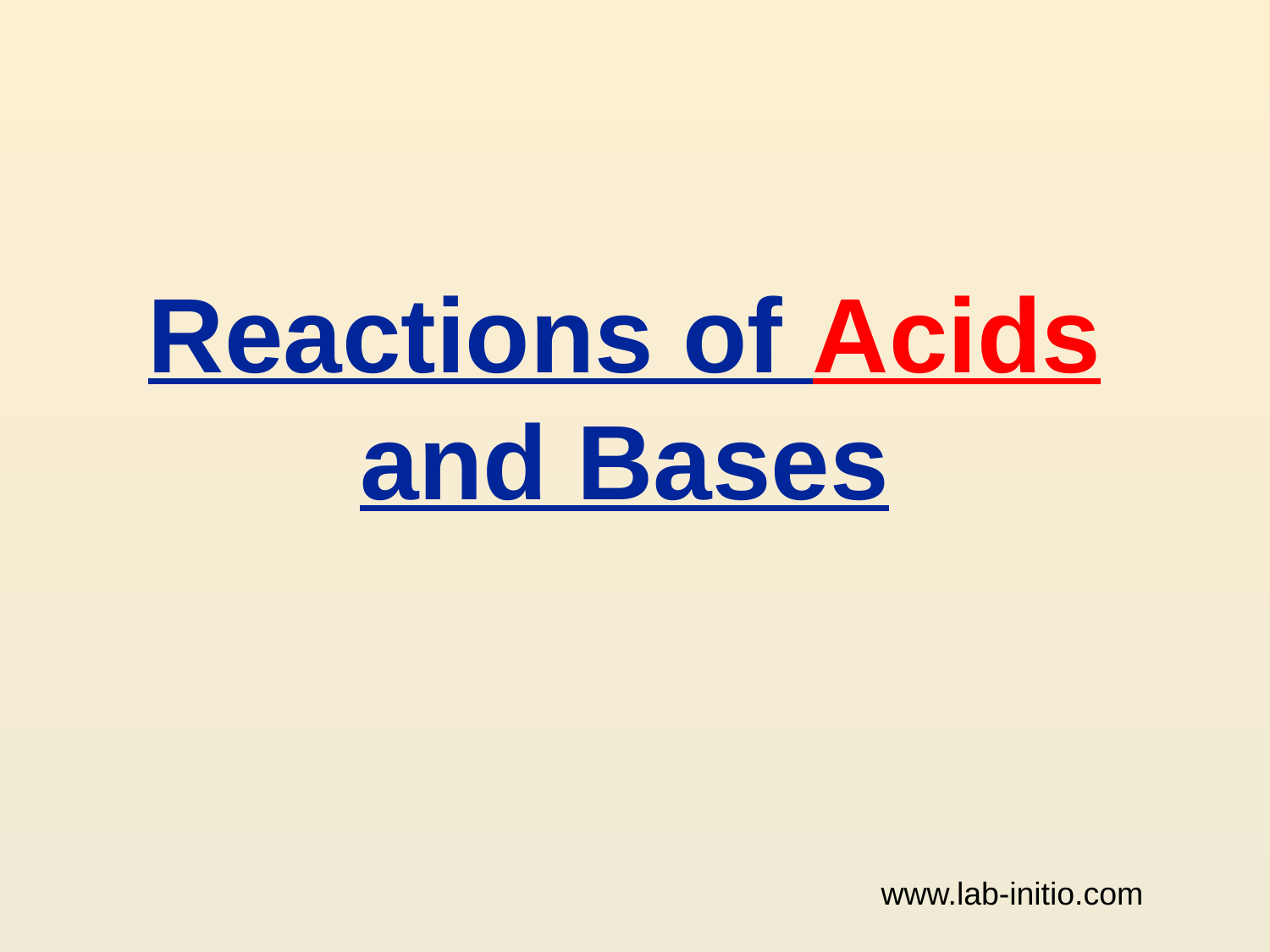

# Reactions of Acids and Bases
www.lab-initio.com